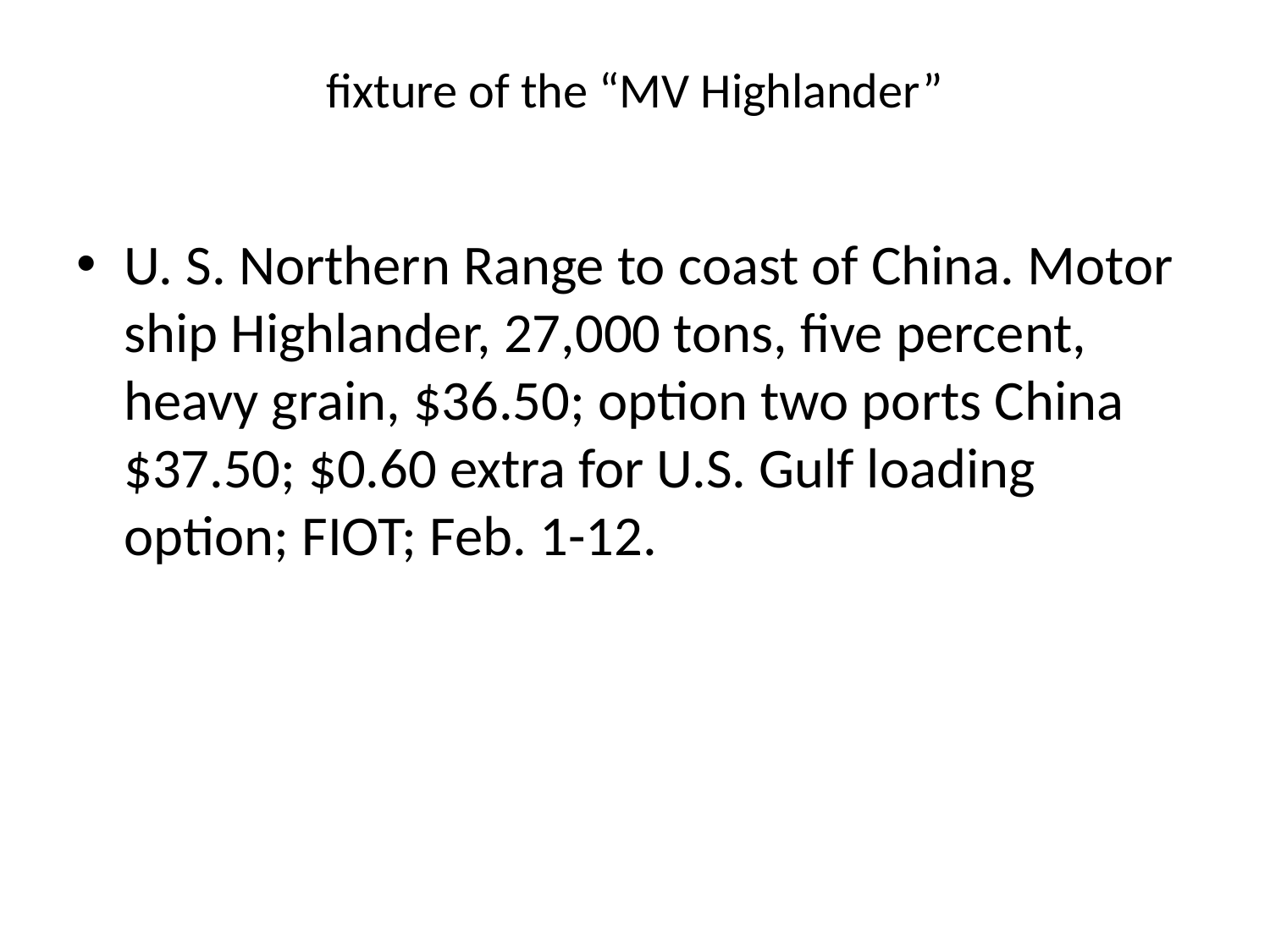

# fixture of the “MV Highlander”
U. S. Northern Range to coast of China. Motor ship Highlander, 27,000 tons, five percent, heavy grain, $36.50; option two ports China $37.50; $0.60 extra for U.S. Gulf loading option; FIOT; Feb. 1-12.